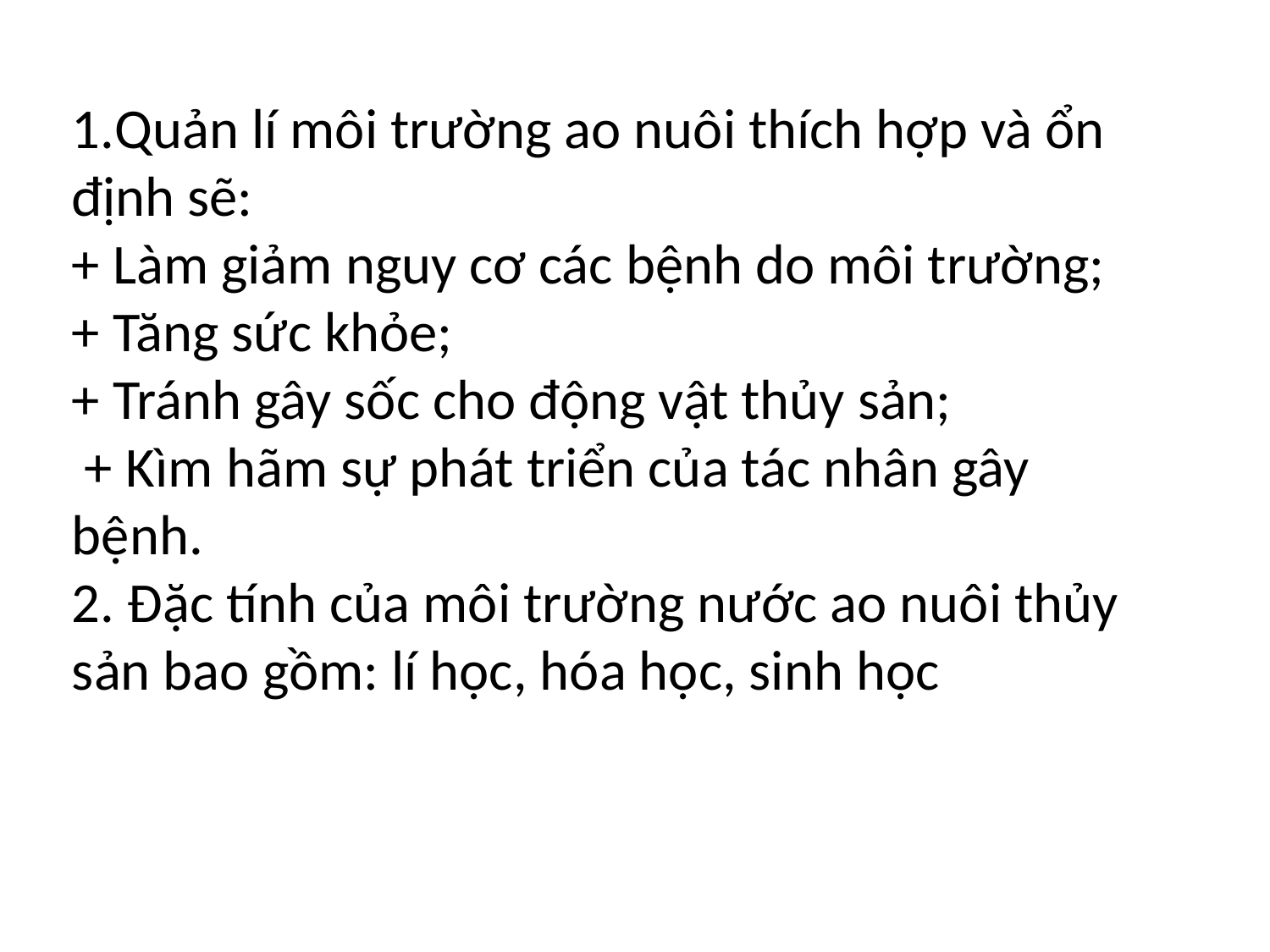

1.Quản lí môi trường ao nuôi thích hợp và ổn định sẽ:
+ Làm giảm nguy cơ các bệnh do môi trường;
+ Tăng sức khỏe;
+ Tránh gây sốc cho động vật thủy sản;
 + Kìm hãm sự phát triển của tác nhân gây bệnh.
2. Đặc tính của môi trường nước ao nuôi thủy sản bao gồm: lí học, hóa học, sinh học